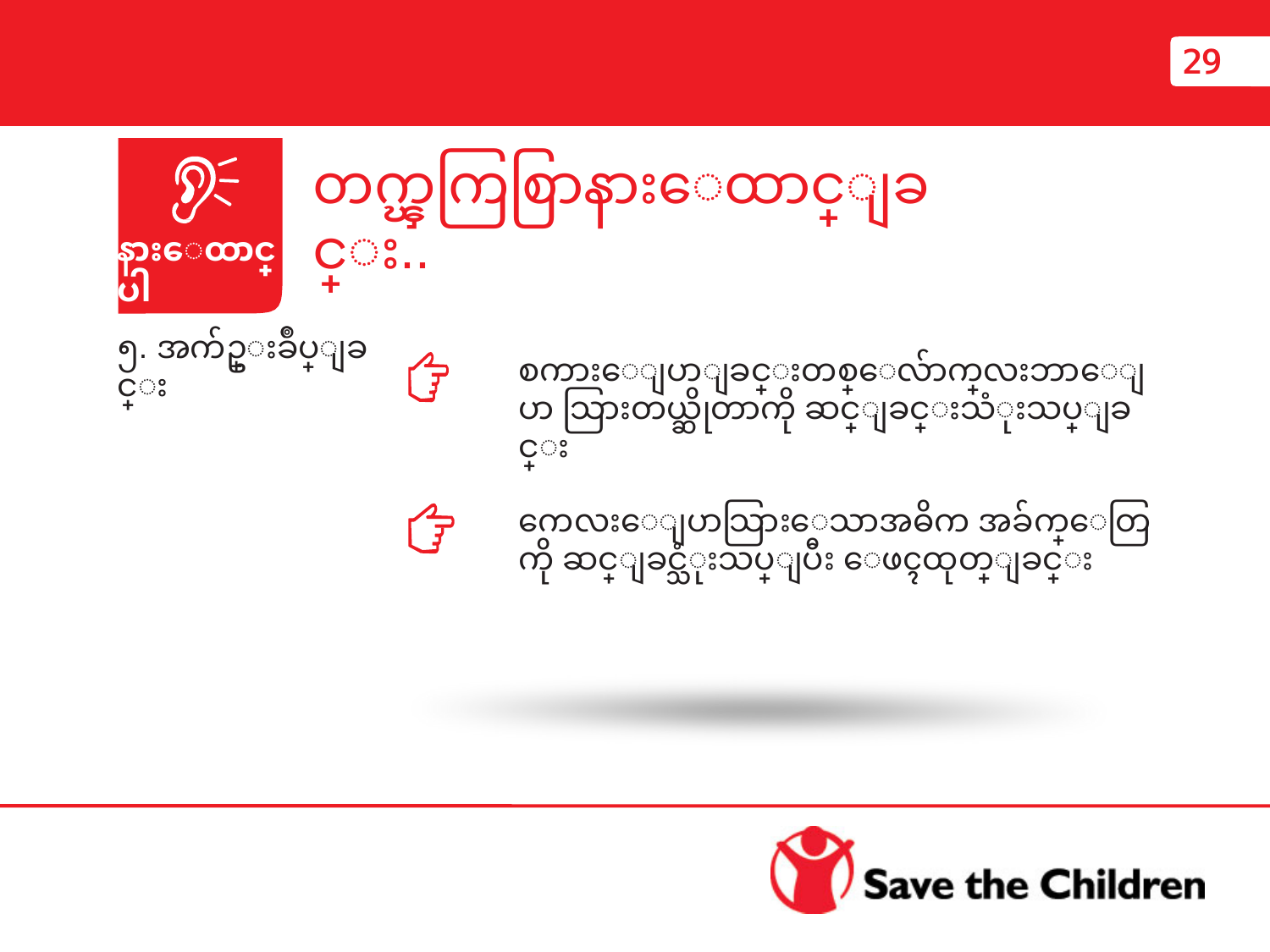

29
77

တက္ၾကြစြာနားေထာင္ျခင္း..

နားေထာင္ပါ

၅. အက်ဥ္းခ်ဳပ္ျခင္း

စကားေျပာျခင္းတစ္ေလ်ာက္ကေလးဘာေျပာ သြားတယ္ဆိုတာကို ဆင္ျခင္းသံုးသပ္ျခင္း

ကေလးေျပာသြားေသာအဓိက အခ်က္ေတြကို ဆင္ျခင္သံုးသပ္ျပီး ေဖၚထုတ္ျခင္း